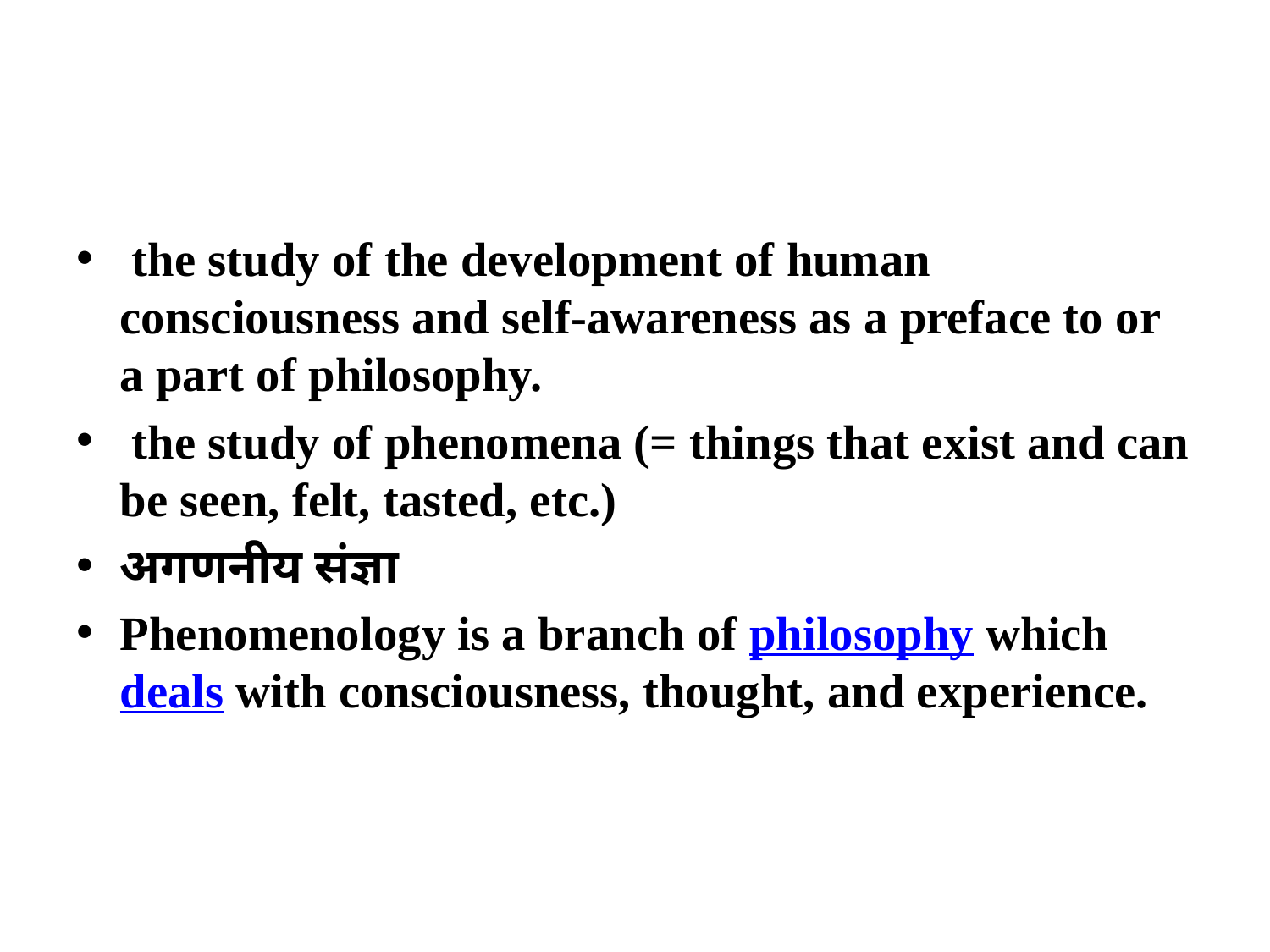

the study of the development of human consciousness and self-awareness as a preface to or a part of philosophy.
 the study of phenomena (= things that exist and can be seen, felt, tasted, etc.)
अगणनीय संज्ञा
Phenomenology is a branch of philosophy which deals with consciousness, thought, and experience.